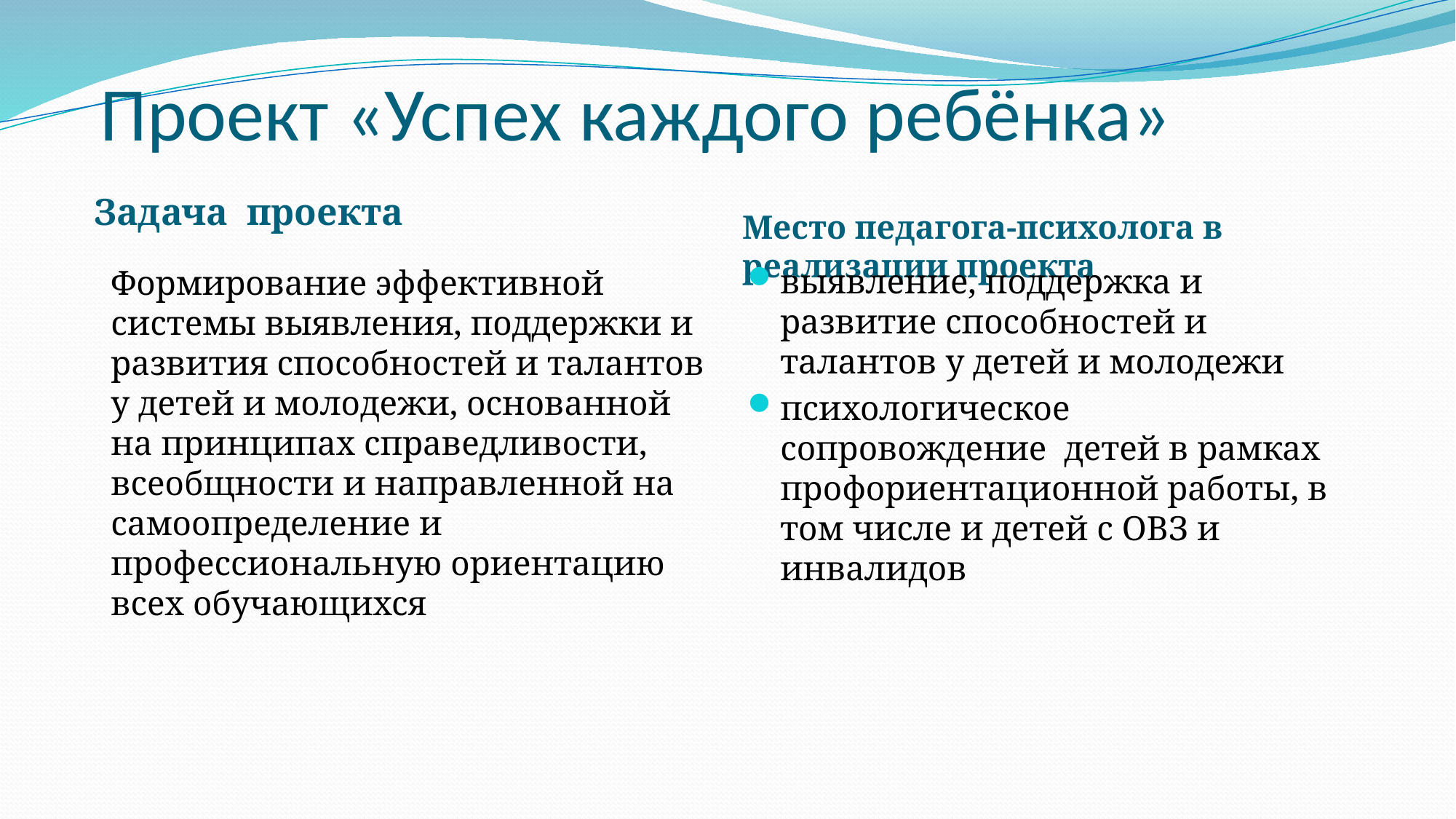

# Проект «Успех каждого ребёнка»

Место педагога-психолога в реализации проекта

Задача  проекта

выявление, поддержка и развитие способностей и талантов у детей и молодежи
психологическое сопровождение  детей в рамках профориентационной работы, в том числе и детей с ОВЗ и инвалидов
Формирование эффективной системы выявления, поддержки и развития способностей и талантов у детей и молодежи, основанной на принципах справедливости, всеобщности и направленной на самоопределение и профессиональную ориентацию всех обучающихся